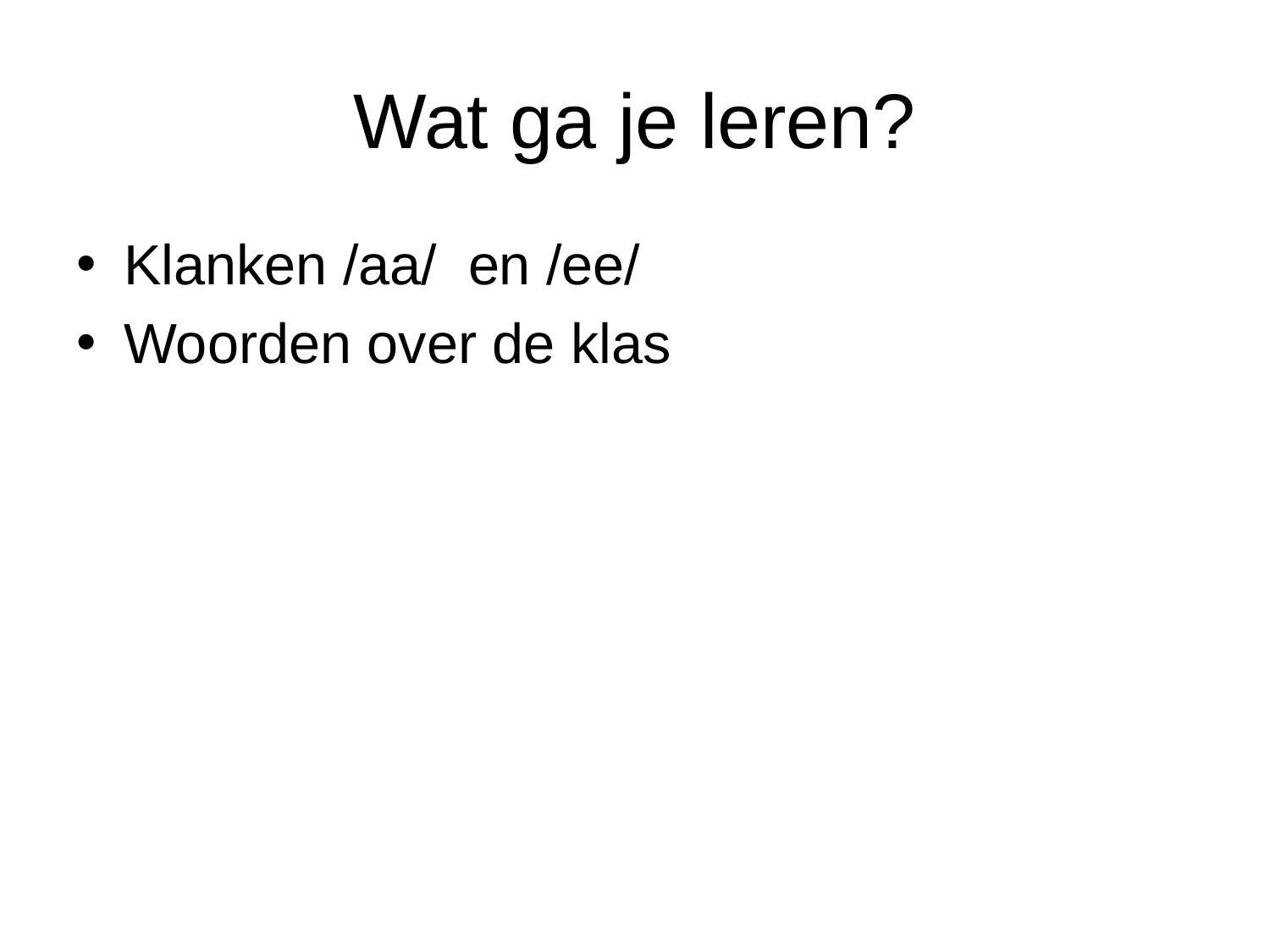

# Wat ga je leren?
Klanken /aa/  en /ee/
Woorden over de klas